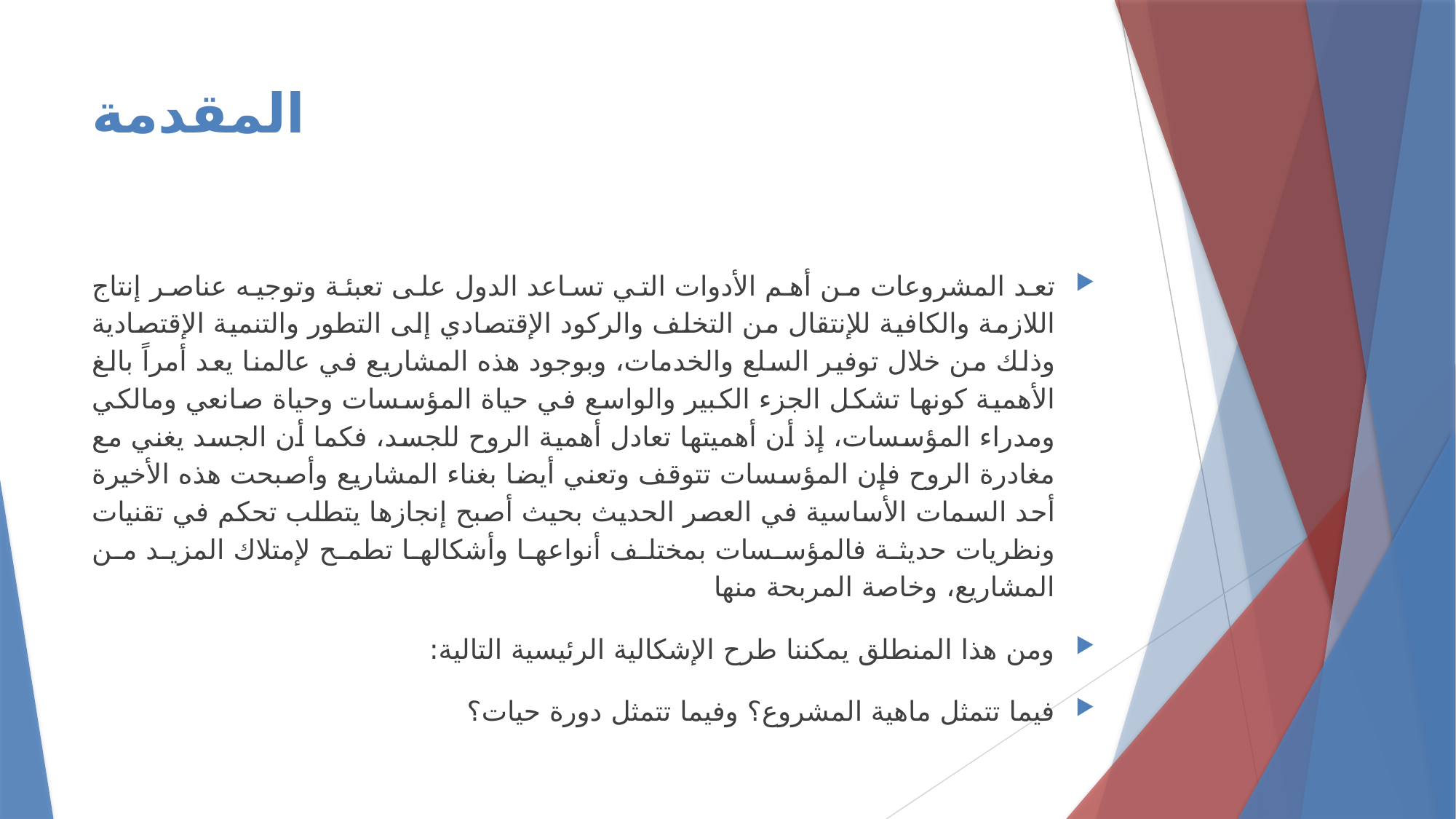

# المقدمة
تعد المشروعات من أهم الأدوات التي تساعد الدول على تعبئة وتوجيه عناصر إنتاج اللازمة والكافية للإنتقال من التخلف والركود الإقتصادي إلى التطور والتنمية الإقتصادية وذلك من خلال توفير السلع والخدمات، وبوجود هذه المشاريع في عالمنا يعد أمراً بالغ الأهمية كونها تشكل الجزء الكبير والواسع في حياة المؤسسات وحياة صانعي ومالكي ومدراء المؤسسات، إذ أن أهميتها تعادل أهمية الروح للجسد، فكما أن الجسد يغني مع مغادرة الروح فإن المؤسسات تتوقف وتعني أيضا بغناء المشاريع وأصبحت هذه الأخيرة أحد السمات الأساسية في العصر الحديث بحيث أصبح إنجازها يتطلب تحكم في تقنيات ونظريات حديثة فالمؤسسات بمختلف أنواعها وأشكالها تطمح لإمتلاك المزيد من المشاريع، وخاصة المربحة منها
ومن هذا المنطلق يمكننا طرح الإشكالية الرئيسية التالية:
فيما تتمثل ماهية المشروع؟ وفيما تتمثل دورة حيات؟